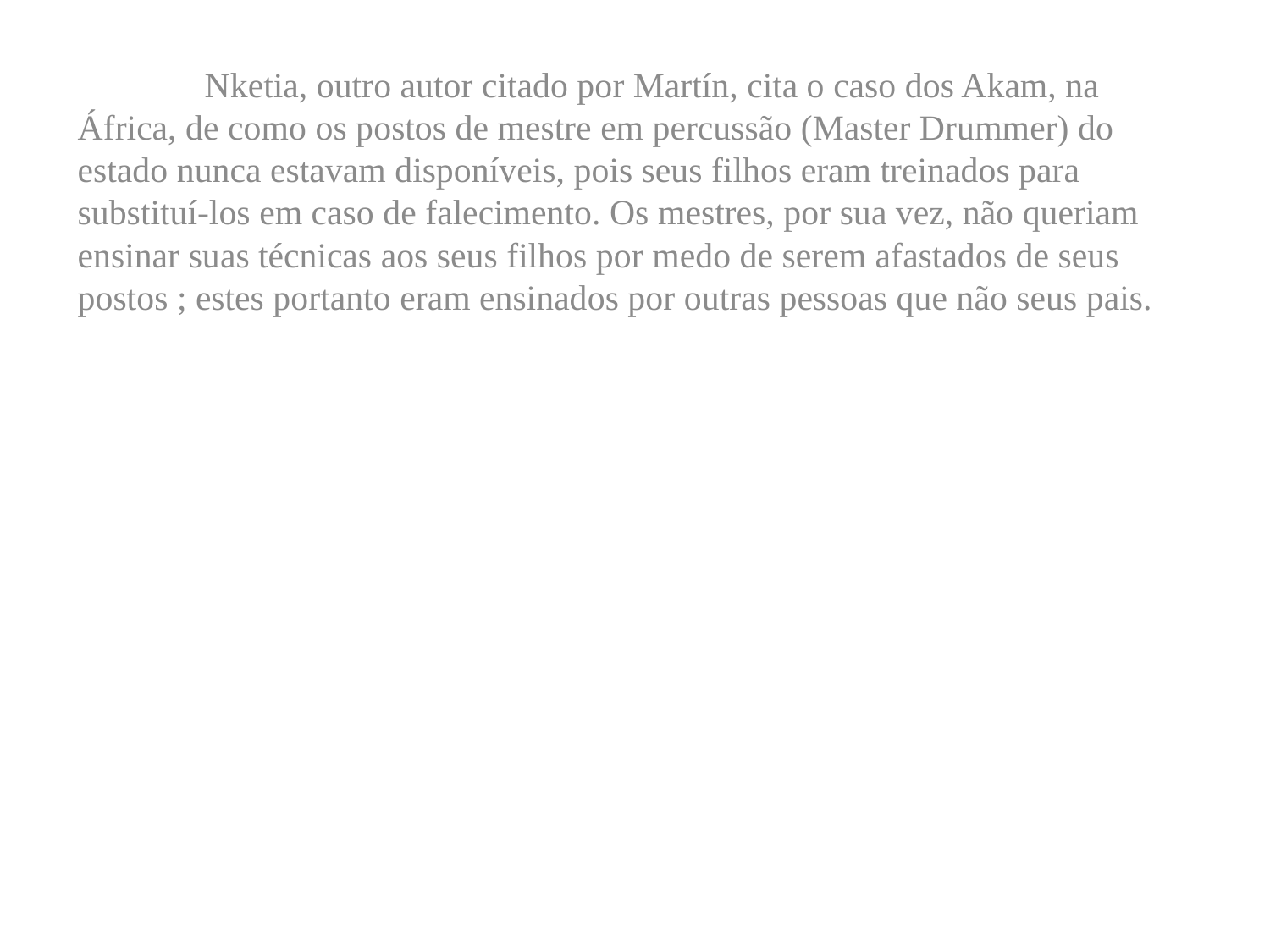

Nketia, outro autor citado por Martín, cita o caso dos Akam, na África, de como os postos de mestre em percussão (Master Drummer) do estado nunca estavam disponíveis, pois seus filhos eram treinados para substituí-los em caso de falecimento. Os mestres, por sua vez, não queriam ensinar suas técnicas aos seus filhos por medo de serem afastados de seus postos ; estes portanto eram ensinados por outras pessoas que não seus pais.